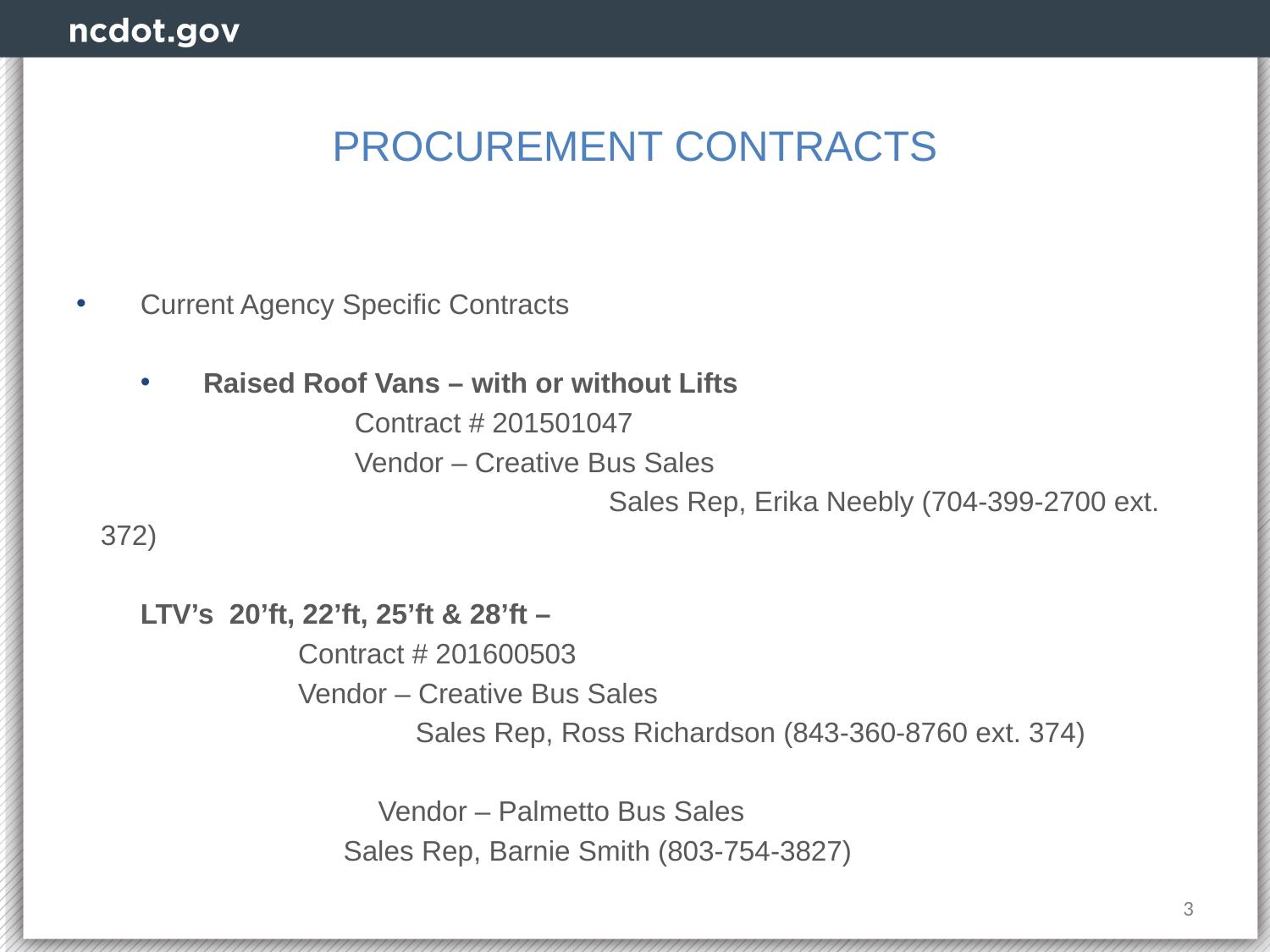

# PROCUREMENT CONTRACTS

Current Agency Specific Contracts

Raised Roof Vans – with or without Lifts
		Contract # 201501047
		Vendor – Creative Bus Sales
				Sales Rep, Erika Neebly (704-399-2700 ext. 372)

LTV’s  20’ft, 22’ft, 25’ft & 28’ft –
	         Contract # 201600503
	         Vendor – Creative Bus Sales
	                        Sales Rep, Ross Richardson (843-360-8760 ext. 374)

		   Vendor – Palmetto Bus Sales
                               Sales Rep, Barnie Smith (803-754-3827)

3